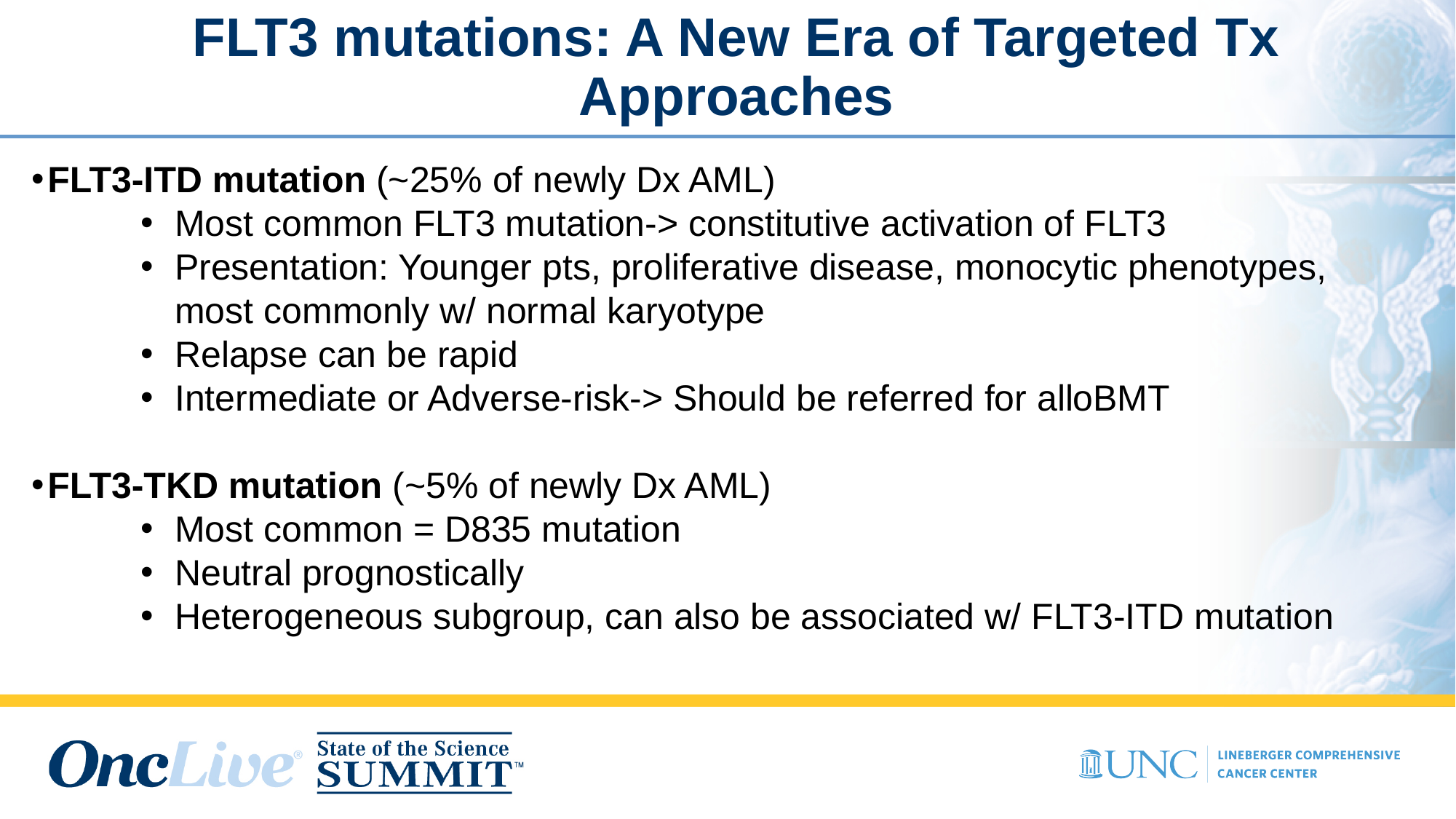

FLT3 mutations: A New Era of Targeted Tx Approaches
FLT3-ITD mutation (~25% of newly Dx AML)
Most common FLT3 mutation-> constitutive activation of FLT3
Presentation: Younger pts, proliferative disease, monocytic phenotypes, most commonly w/ normal karyotype
Relapse can be rapid
Intermediate or Adverse-risk-> Should be referred for alloBMT

FLT3-TKD mutation (~5% of newly Dx AML)
Most common = D835 mutation
Neutral prognostically
Heterogeneous subgroup, can also be associated w/ FLT3-ITD mutation